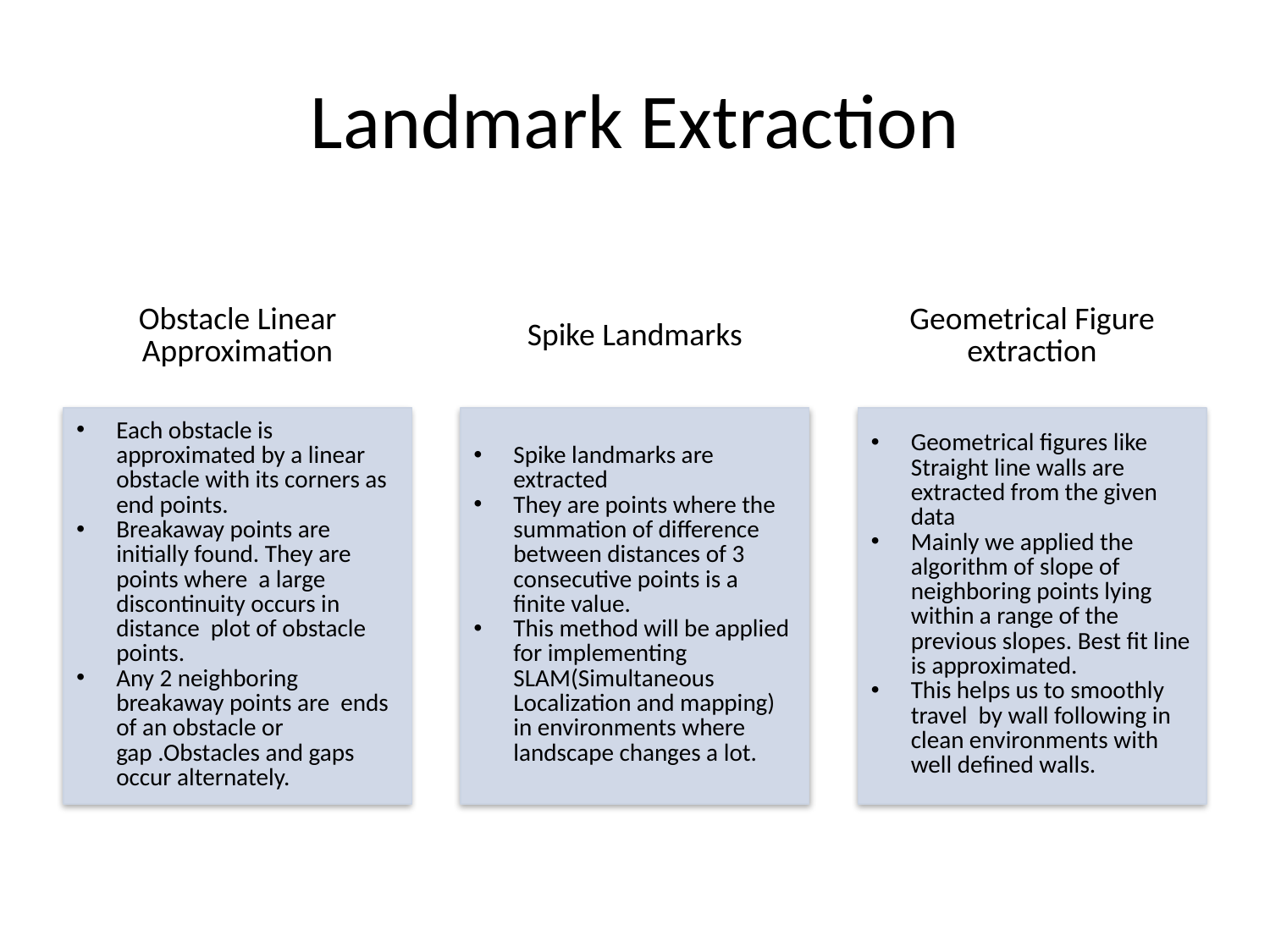

# Landmark Extraction
Obstacle Linear Approximation
Each obstacle is approximated by a linear obstacle with its corners as end points.
Breakaway points are initially found. They are points where  a large discontinuity occurs in distance  plot of obstacle points.
Spike Landmarks
Spike landmarks are extracted
They are points where the summation of difference between distances of 3 consecutive points is a finite value.
Geometrical Figure extraction
Geometrical figures like Straight line walls are extracted from the given data
Mainly we applied the algorithm of slope of neighboring points lying within a range of the previous slopes. Best fit line is approximated.
Any 2 neighboring breakaway points are  ends of an obstacle or gap .Obstacles and gaps occur alternately.
This method will be applied for implementing SLAM(Simultaneous Localization and mapping) in environments where landscape changes a lot.
This helps us to smoothly travel  by wall following in clean environments with well defined walls.